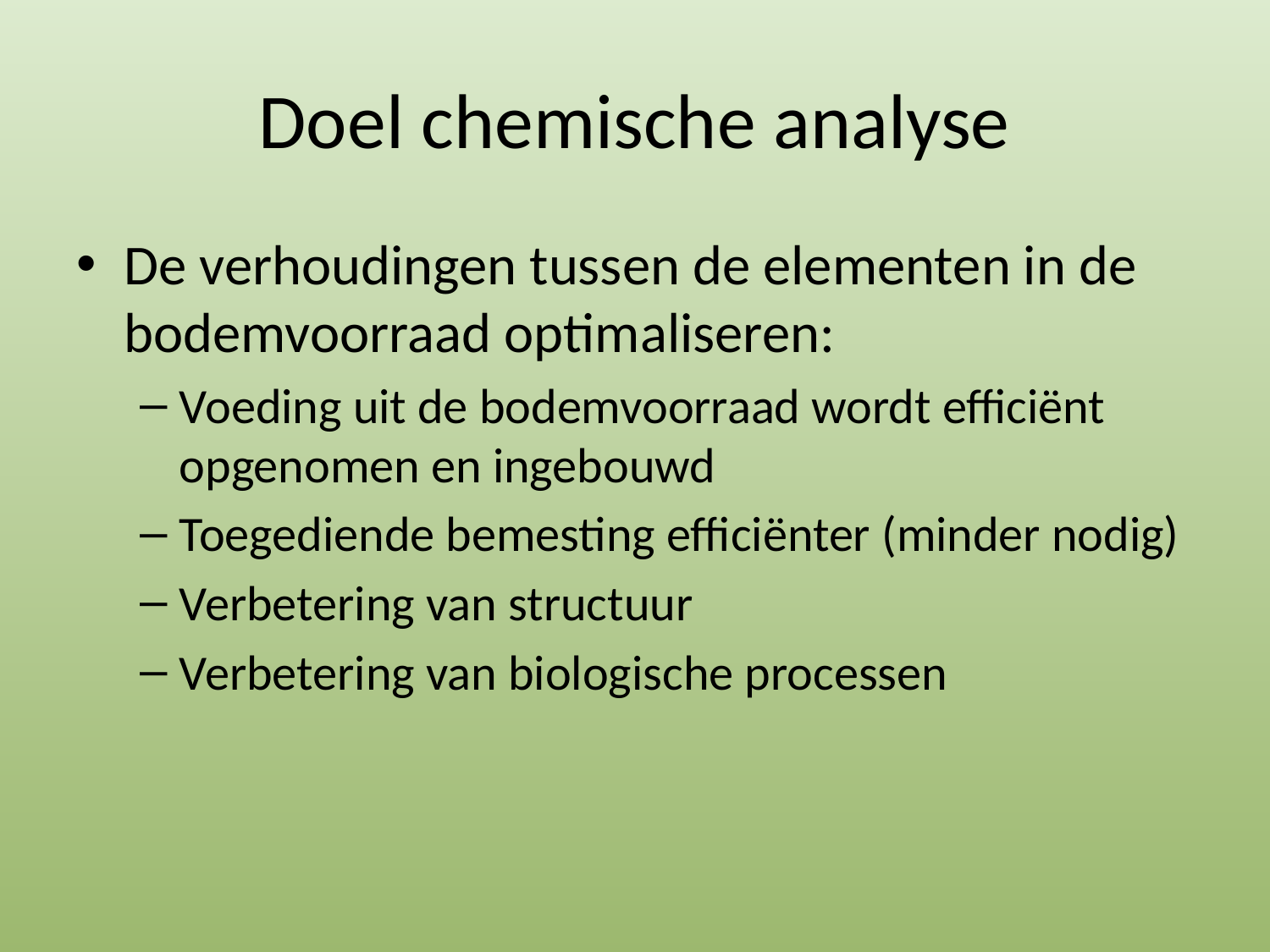

# Doel chemische analyse
De verhoudingen tussen de elementen in de bodemvoorraad optimaliseren:
Voeding uit de bodemvoorraad wordt efficiënt opgenomen en ingebouwd
Toegediende bemesting efficiënter (minder nodig)
Verbetering van structuur
Verbetering van biologische processen